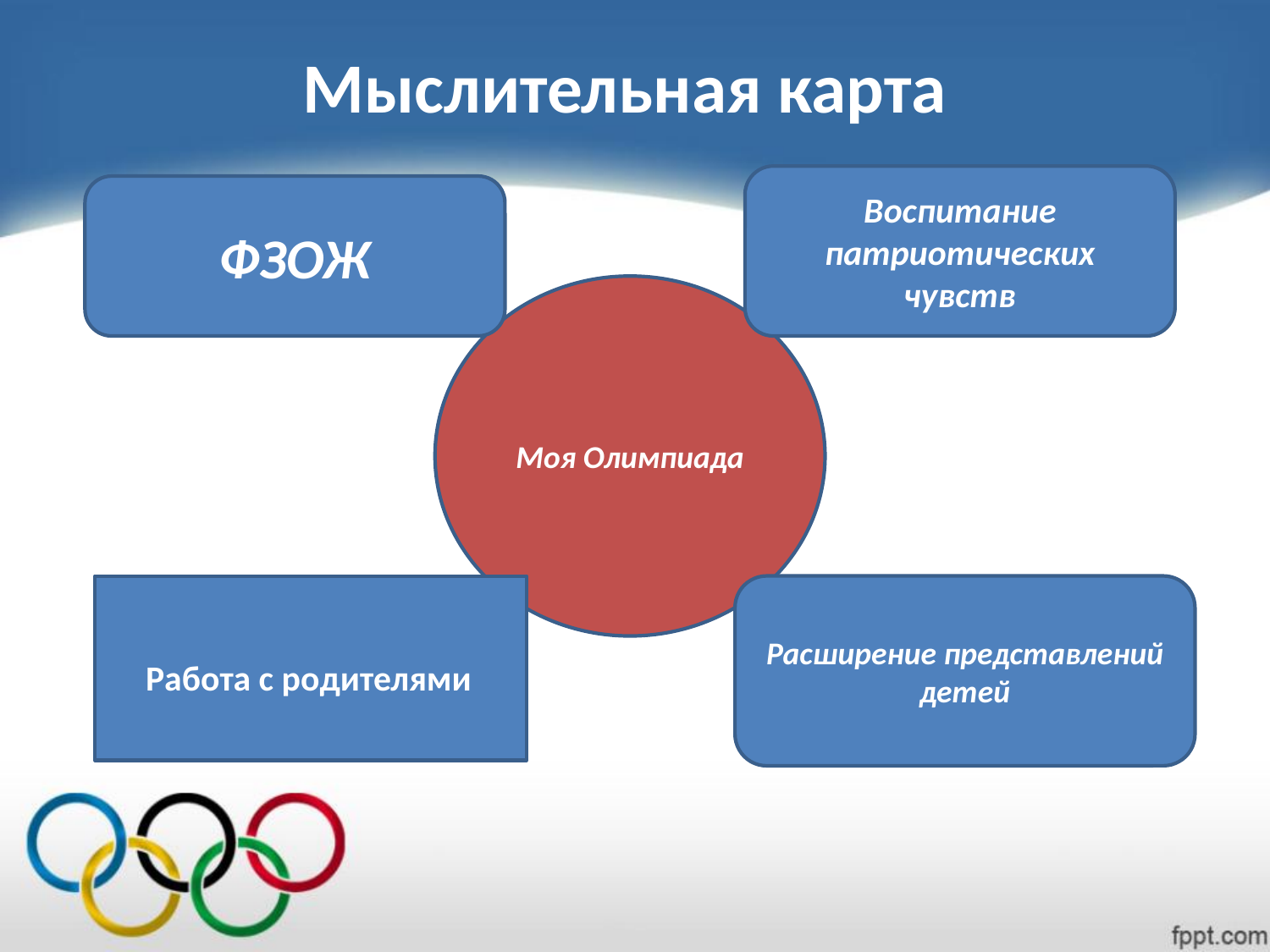

Мыслительная карта
Воспитание патриотических чувств
ФЗОЖ
Моя Олимпиада
   Работа с родителями
Расширение представлений детей